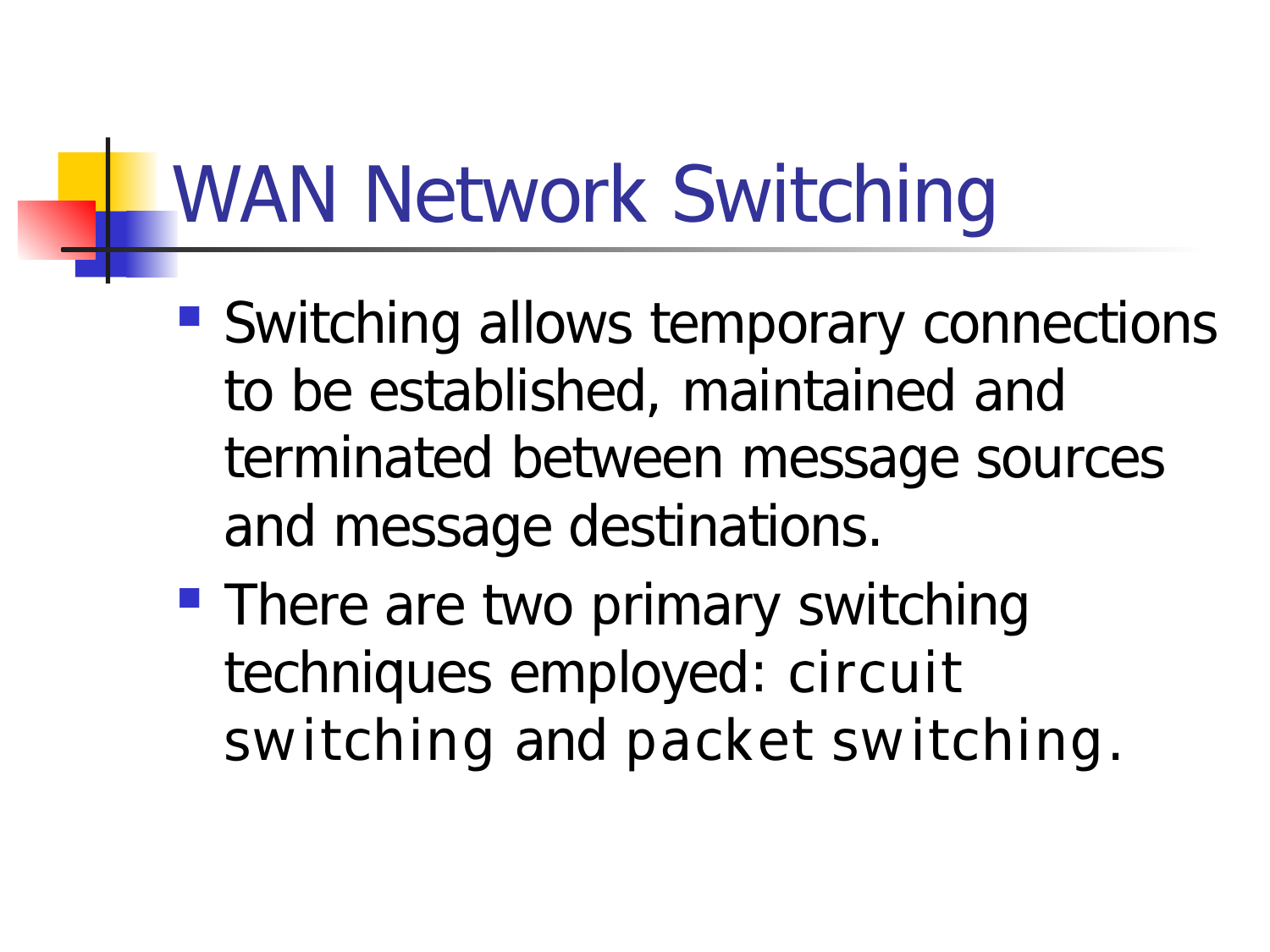

# WAN Network Switching

Switching allows temporary connections to be established, maintained and terminated between message sources and message destinations.
There are two primary switching techniques employed: circuit switching and packet switching.